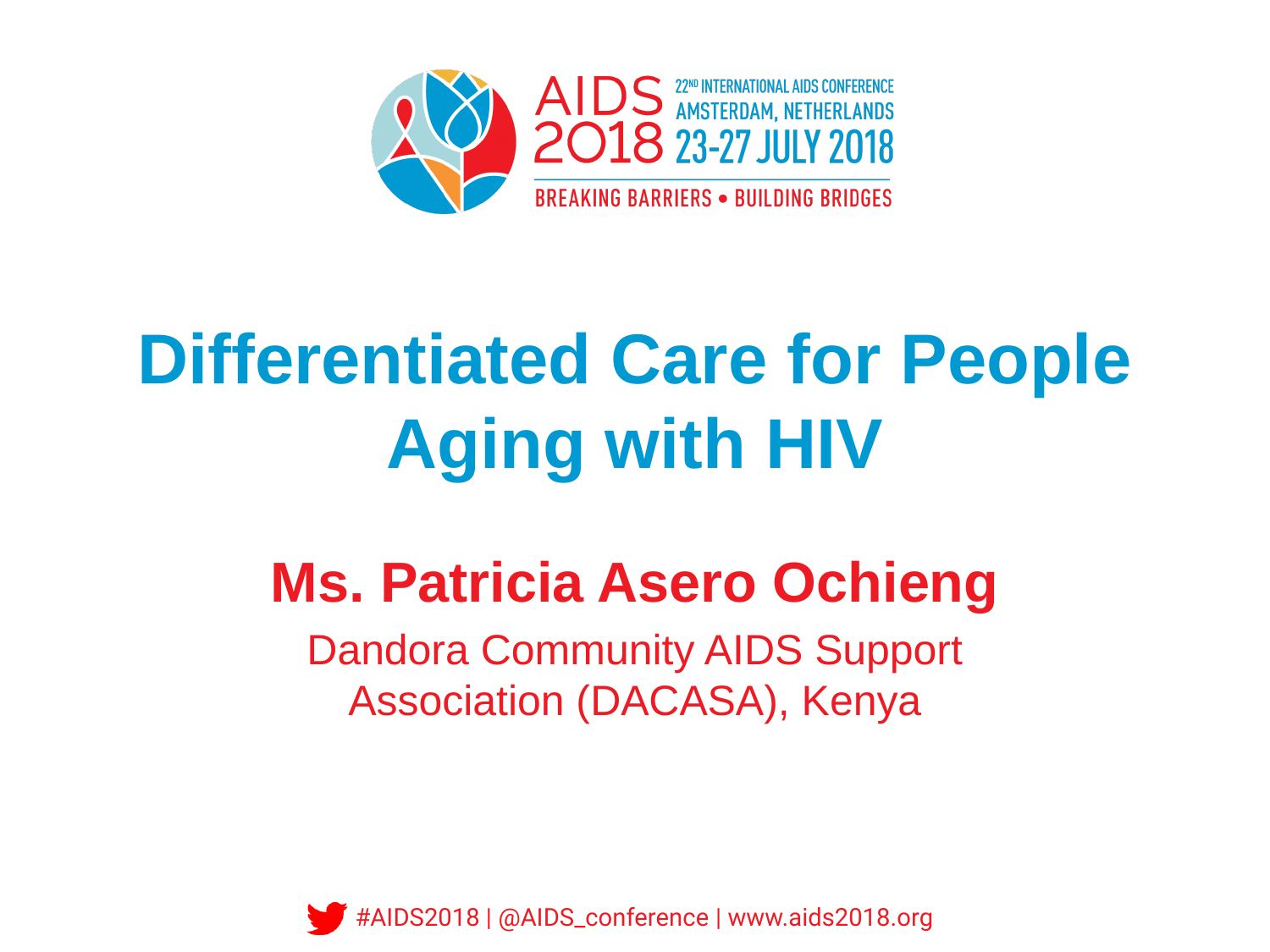

# Differentiated Care for People Aging with HIV
Ms. Patricia Asero Ochieng
Dandora Community AIDS Support Association (DACASA), Kenya